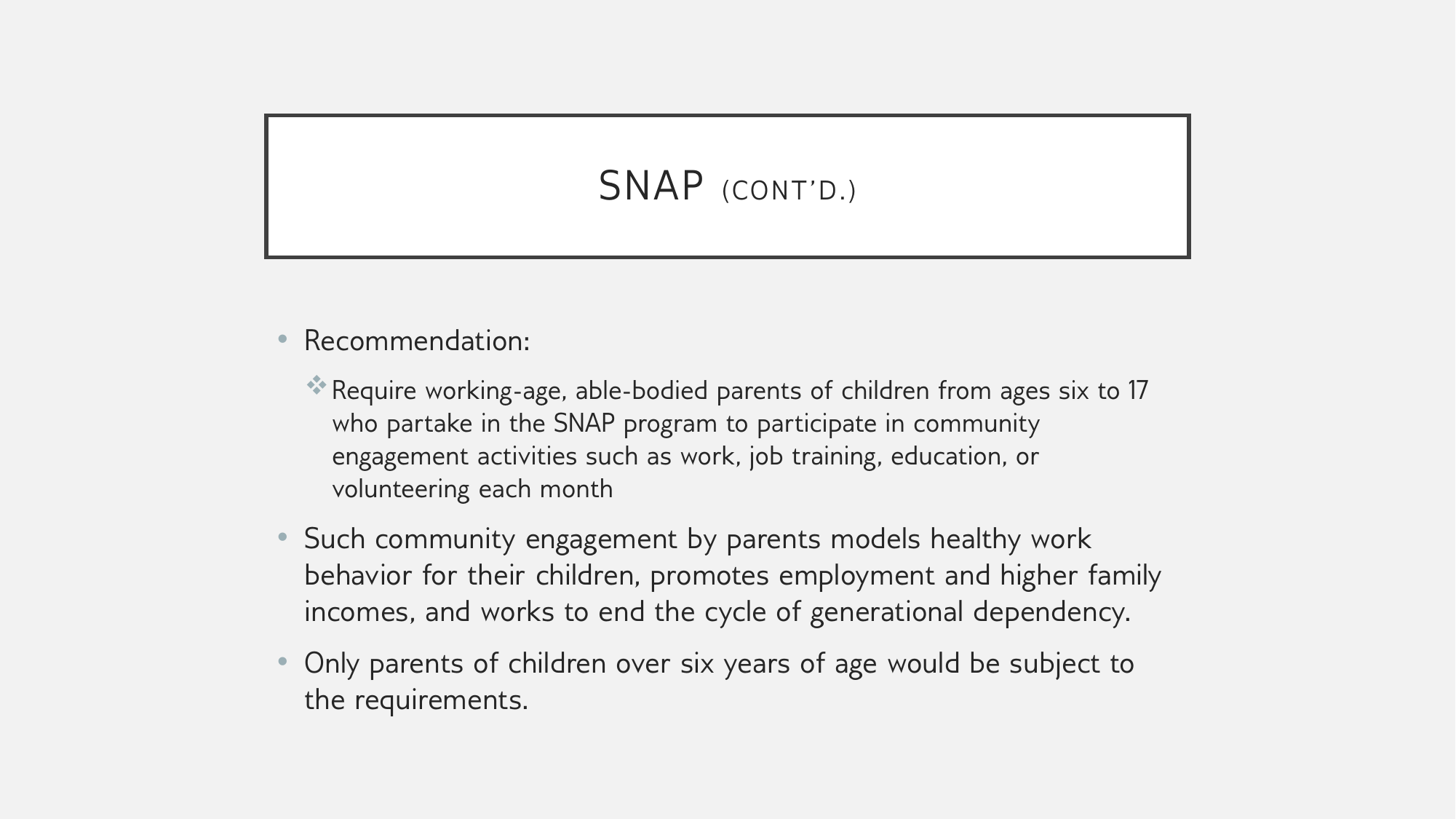

# SNAP (cont’d.)
Recommendation:
Require working-age, able-bodied parents of children from ages six to 17 who partake in the SNAP program to participate in community engagement activities such as work, job training, education, or volunteering each month
Such community engagement by parents models healthy work behavior for their children, promotes employment and higher family incomes, and works to end the cycle of generational dependency.
Only parents of children over six years of age would be subject to the requirements.